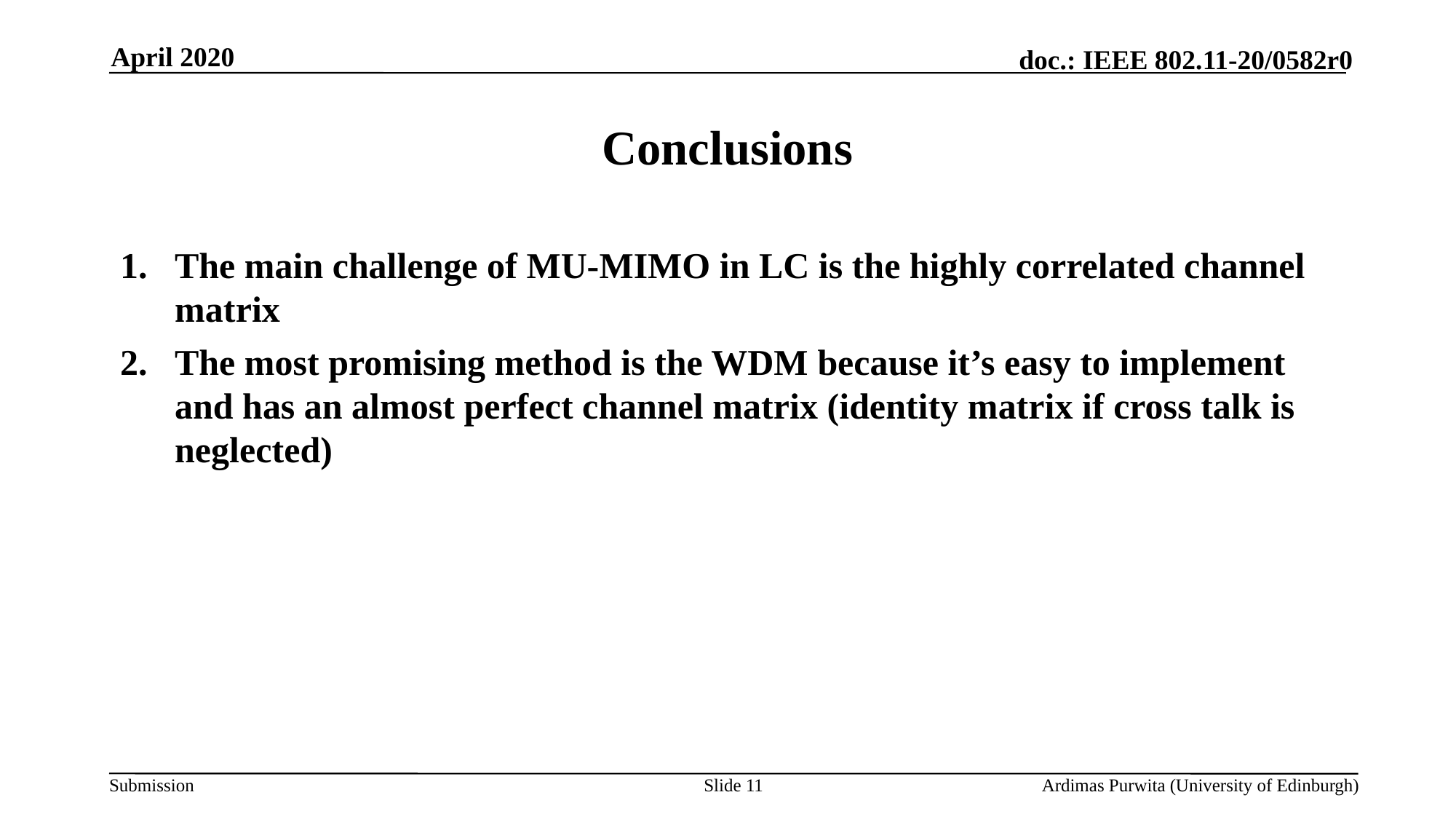

April 2020
# Conclusions
The main challenge of MU-MIMO in LC is the highly correlated channel matrix
The most promising method is the WDM because it’s easy to implement and has an almost perfect channel matrix (identity matrix if cross talk is neglected)

Slide 11
Ardimas Purwita (University of Edinburgh)